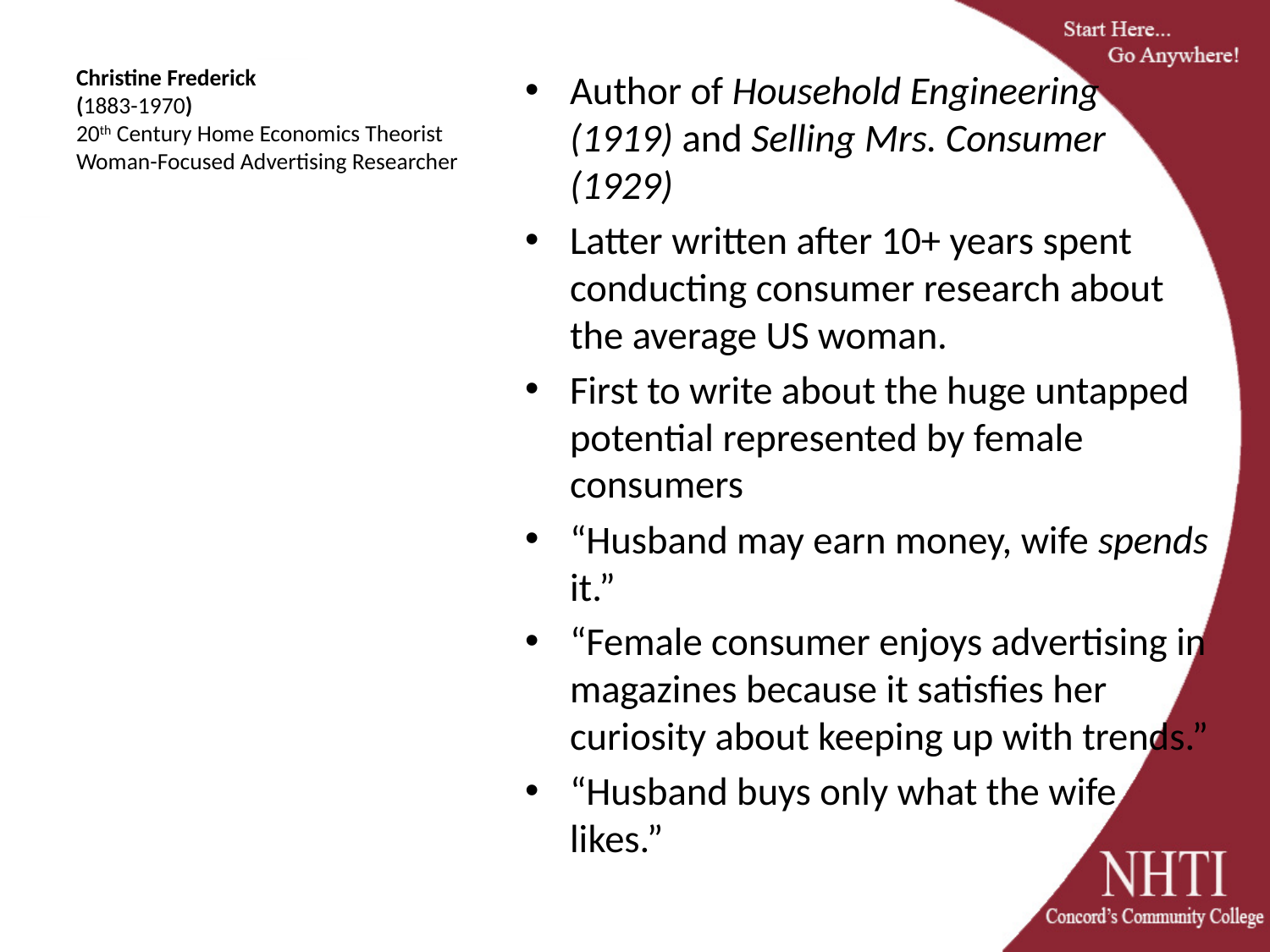

# Christine Frederick (1883-1970) 20th Century Home Economics Theorist Woman-Focused Advertising Researcher
Author of Household Engineering (1919) and Selling Mrs. Consumer (1929)
Latter written after 10+ years spent conducting consumer research about the average US woman.
First to write about the huge untapped potential represented by female consumers
“Husband may earn money, wife spends it.”
“Female consumer enjoys advertising in magazines because it satisfies her curiosity about keeping up with trends.”
“Husband buys only what the wife likes.”